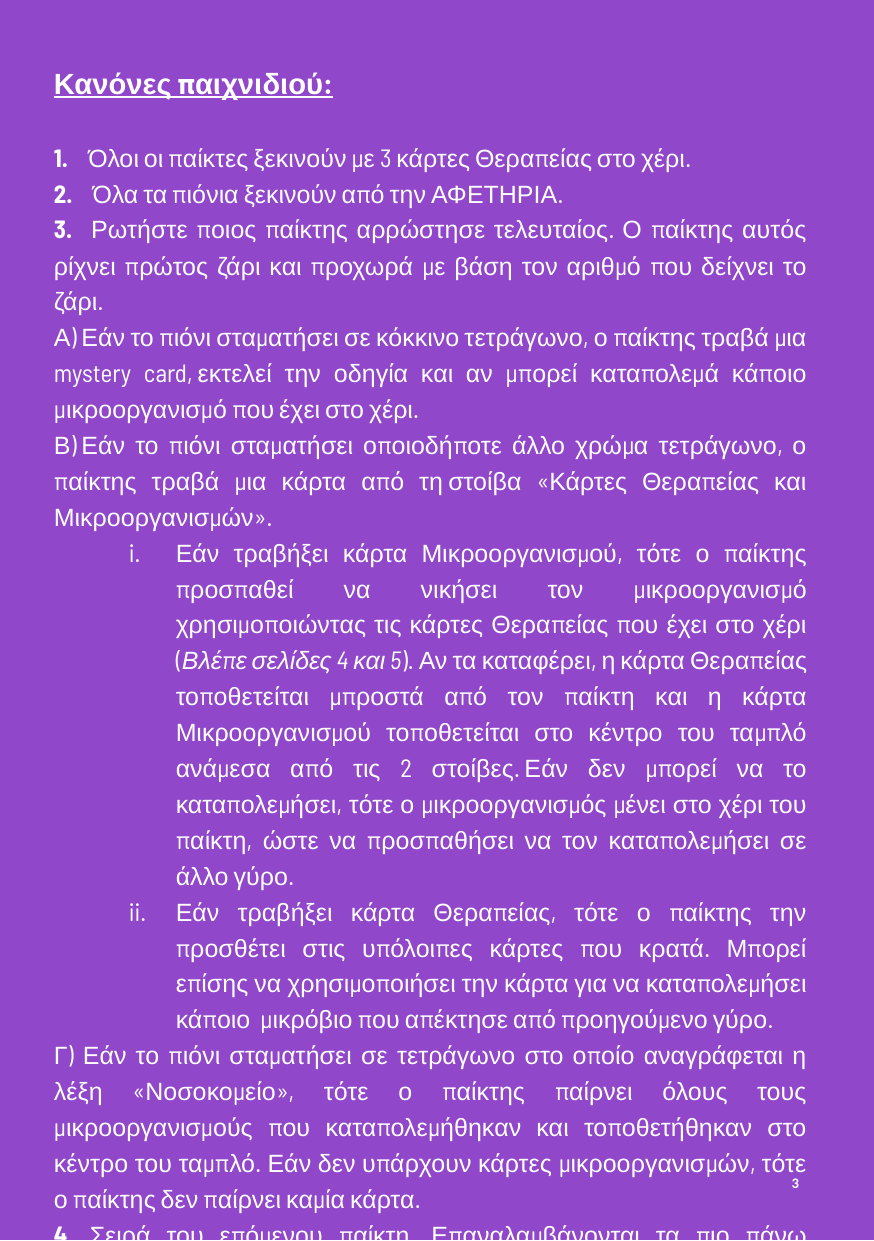

Κανόνες παιχνιδιού:

1.    Όλοι οι παίκτες ξεκινούν με 3 κάρτες Θεραπείας στο χέρι.
2.    Όλα τα πιόνια ξεκινούν από την ΑΦΕΤΗΡΙΑ.
3.   Ρωτήστε ποιος παίκτης αρρώστησε τελευταίος. Ο παίκτης αυτός ρίχνει πρώτος ζάρι και προχωρά με βάση τον αριθμό που δείχνει το ζάρι.
Α) Εάν το πιόνι σταματήσει σε κόκκινο τετράγωνο, ο παίκτης τραβά μια mystery card, εκτελεί την οδηγία και αν μπορεί καταπολεμά κάποιο μικροοργανισμό που έχει στο χέρι.
Β) Εάν το πιόνι σταματήσει οποιοδήποτε άλλο χρώμα τετράγωνο, ο παίκτης τραβά μια κάρτα από τη στοίβα «Κάρτες Θεραπείας και Μικροοργανισμών».
Εάν τραβήξει κάρτα Μικροοργανισμού, τότε ο παίκτης προσπαθεί να νικήσει τον μικροοργανισμό χρησιμοποιώντας τις κάρτες Θεραπείας που έχει στο χέρι (Βλέπε σελίδες 4 και 5). Αν τα καταφέρει, η κάρτα Θεραπείας τοποθετείται μπροστά από τον παίκτη και η κάρτα Μικροοργανισμού τοποθετείται στο κέντρο του ταμπλό ανάμεσα από τις 2 στοίβες. Εάν δεν μπορεί να το καταπολεμήσει, τότε ο μικροοργανισμός μένει στο χέρι του παίκτη, ώστε να προσπαθήσει να τον καταπολεμήσει σε άλλο γύρο.
Εάν τραβήξει κάρτα Θεραπείας, τότε ο παίκτης την προσθέτει στις υπόλοιπες κάρτες που κρατά. Μπορεί επίσης να χρησιμοποιήσει την κάρτα για να καταπολεμήσει κάποιο  μικρόβιο που απέκτησε από προηγούμενο γύρο.
Γ) Εάν το πιόνι σταματήσει σε τετράγωνο στο οποίο αναγράφεται η λέξη «Νοσοκομείο», τότε ο παίκτης παίρνει όλους τους μικροοργανισμούς που καταπολεμήθηκαν και τοποθετήθηκαν στο κέντρο του ταμπλό. Εάν δεν υπάρχουν κάρτες μικροοργανισμών, τότε ο παίκτης δεν παίρνει καμία κάρτα.
4. Σειρά του επόμενου παίκτη. Επαναλαμβάνονται τα πιο πάνω βήματα.
5. Συνεχίστε το παιχνίδι μέχρι ένας παίκτης να έχει καταπολεμήσει 5 μικροοργανισμούς!
3